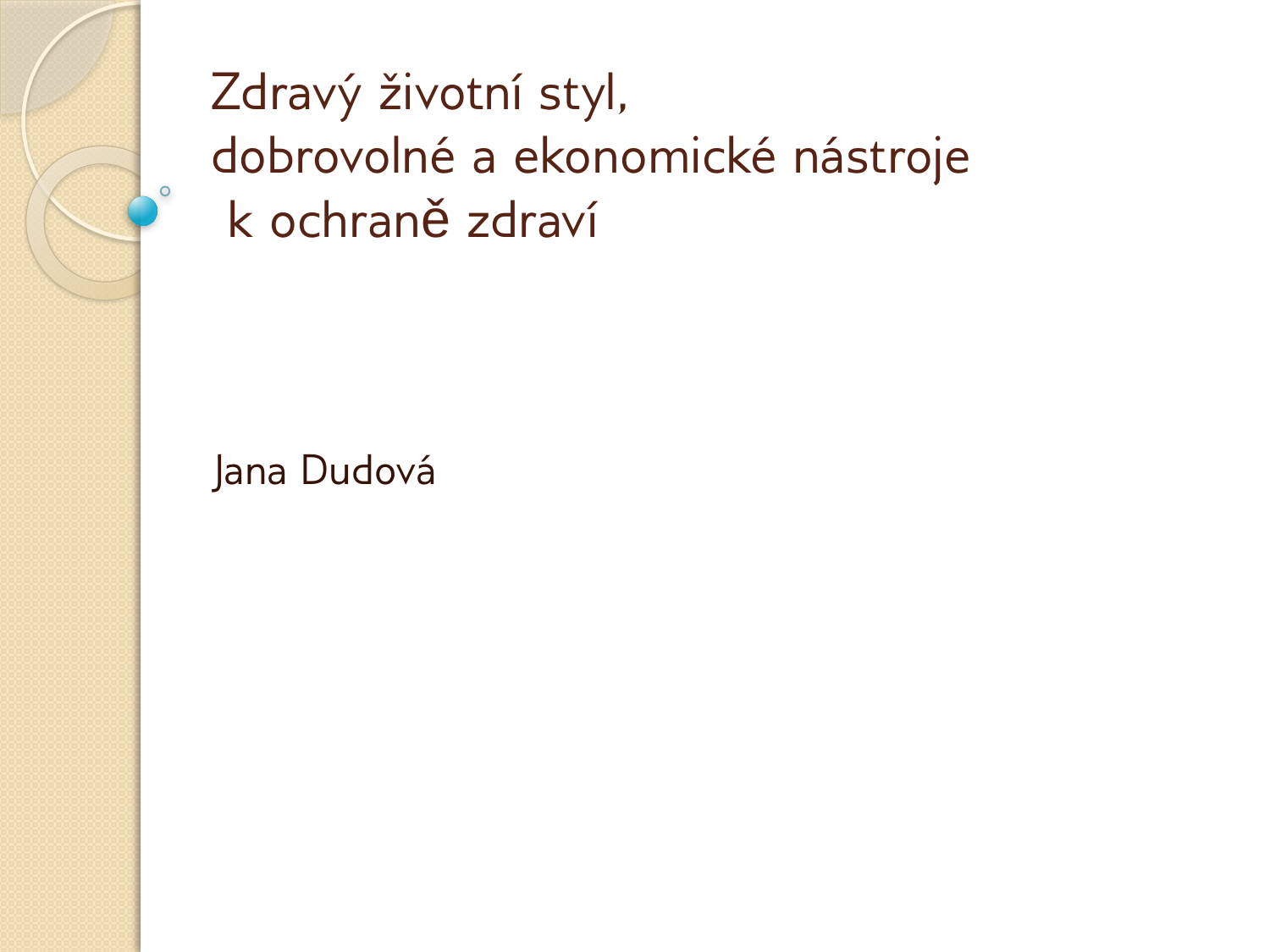

# Zdravý životní styl, dobrovolné a ekonomické nástroje k ochraně zdraví

Jana Dudová